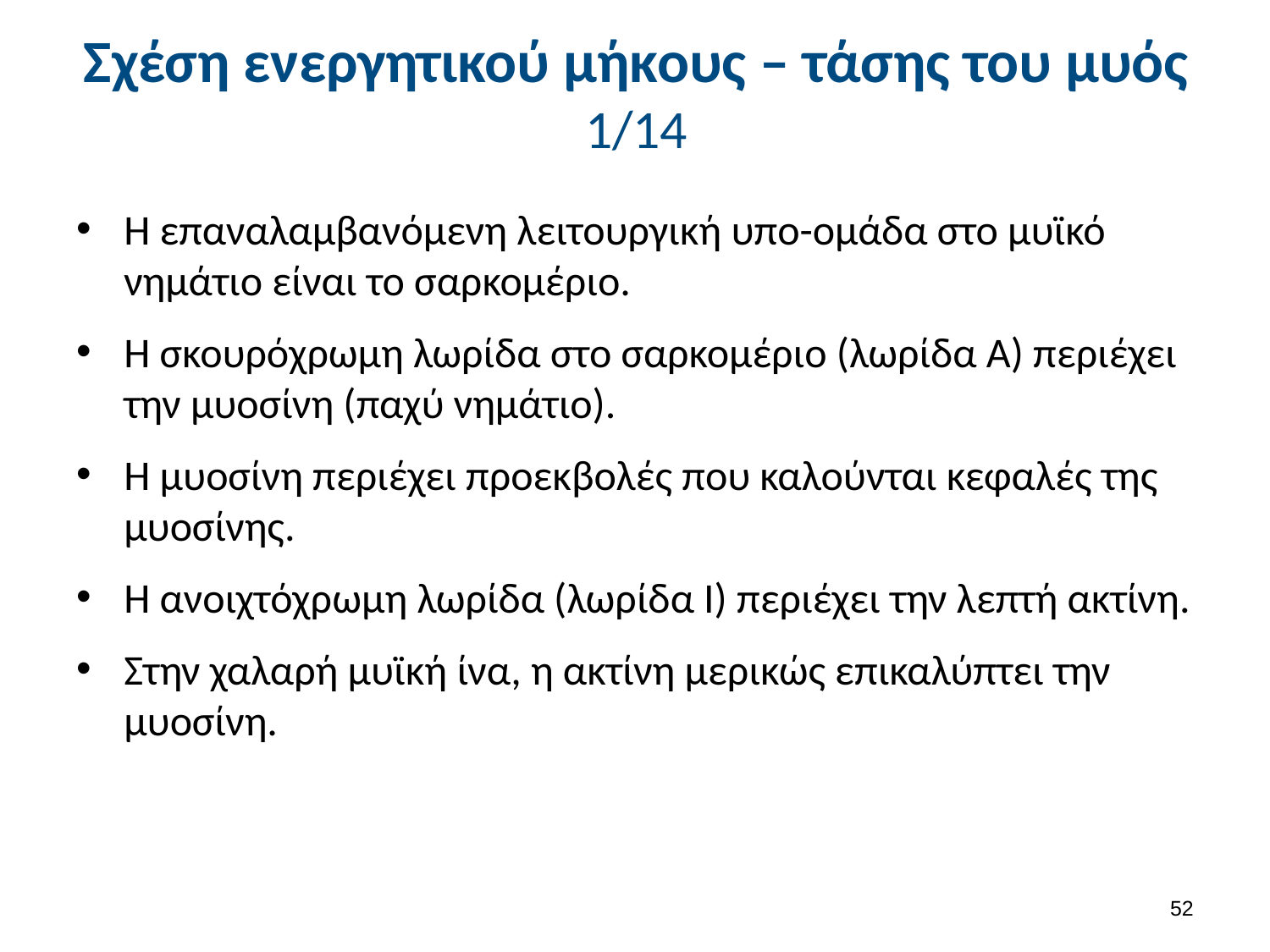

# Σχέση ενεργητικού μήκους – τάσης του μυός 1/14
Η επαναλαμβανόμενη λειτουργική υπο-ομάδα στο μυϊκό νημάτιο είναι το σαρκομέριο.
Η σκουρόχρωμη λωρίδα στο σαρκομέριο (λωρίδα Α) περιέχει την μυοσίνη (παχύ νημάτιο).
Η μυοσίνη περιέχει προεκβολές που καλούνται κεφαλές της μυοσίνης.
Η ανοιχτόχρωμη λωρίδα (λωρίδα Ι) περιέχει την λεπτή ακτίνη.
Στην χαλαρή μυϊκή ίνα, η ακτίνη μερικώς επικαλύπτει την μυοσίνη.

52